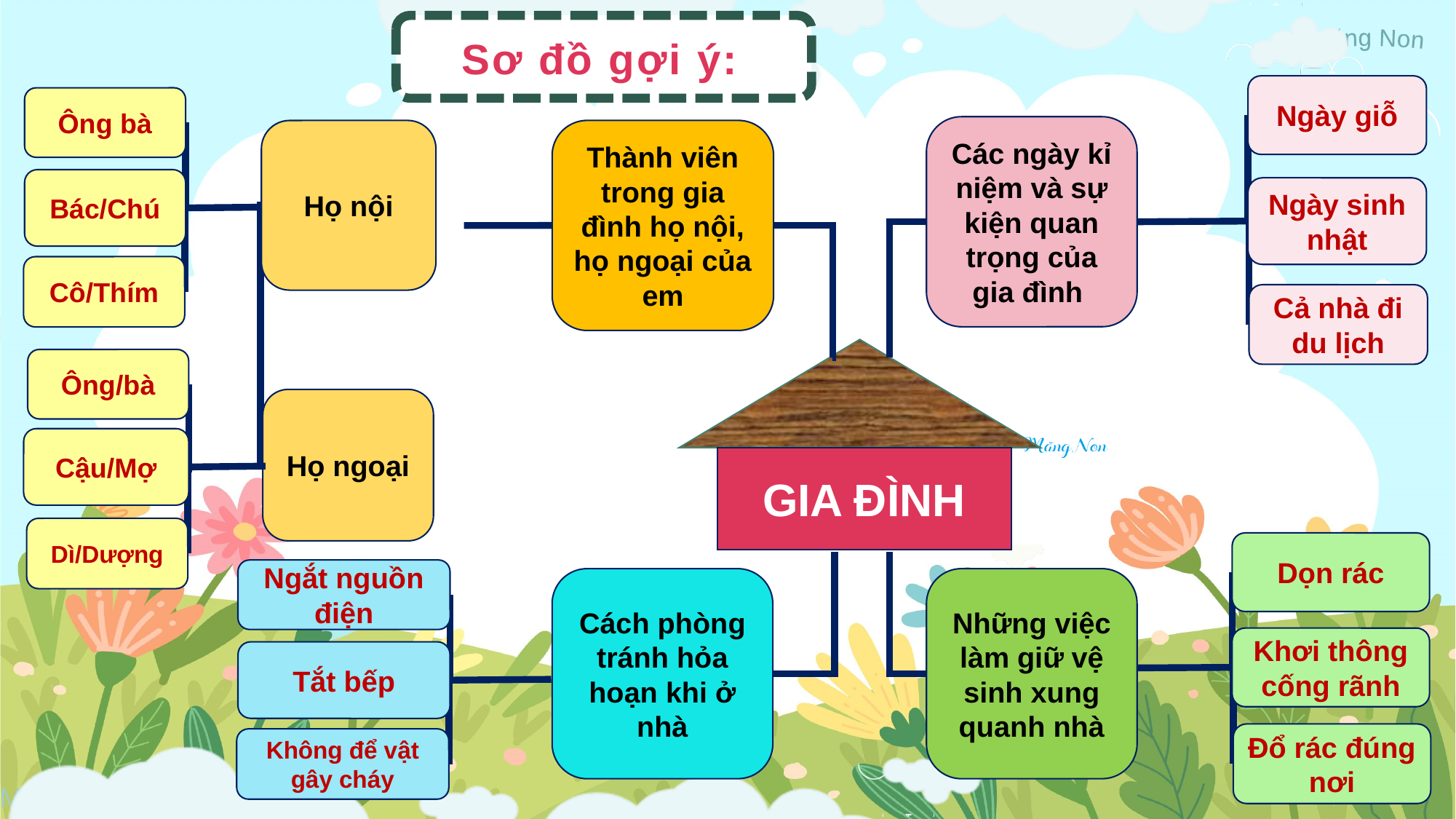

Sơ đồ gợi ý:
Ngày giỗ
Ngày sinh nhật
Cả nhà đi du lịch
Ông bà
Bác/Chú
Cô/Thím
Các ngày kỉ niệm và sự kiện quan trọng của gia đình
Họ nội
Thành viên trong gia đình họ nội, họ ngoại của em

GIA ĐÌNH
Ông/bà
Cậu/Mợ
Dì/Dượng
Họ ngoại
Dọn rác
Khơi thông cống rãnh
Đổ rác đúng nơi
Ngắt nguồn điện
Tắt bếp
Không để vật gây cháy
Cách phòng tránh hỏa hoạn khi ở nhà
Những việc làm giữ vệ sinh xung quanh nhà